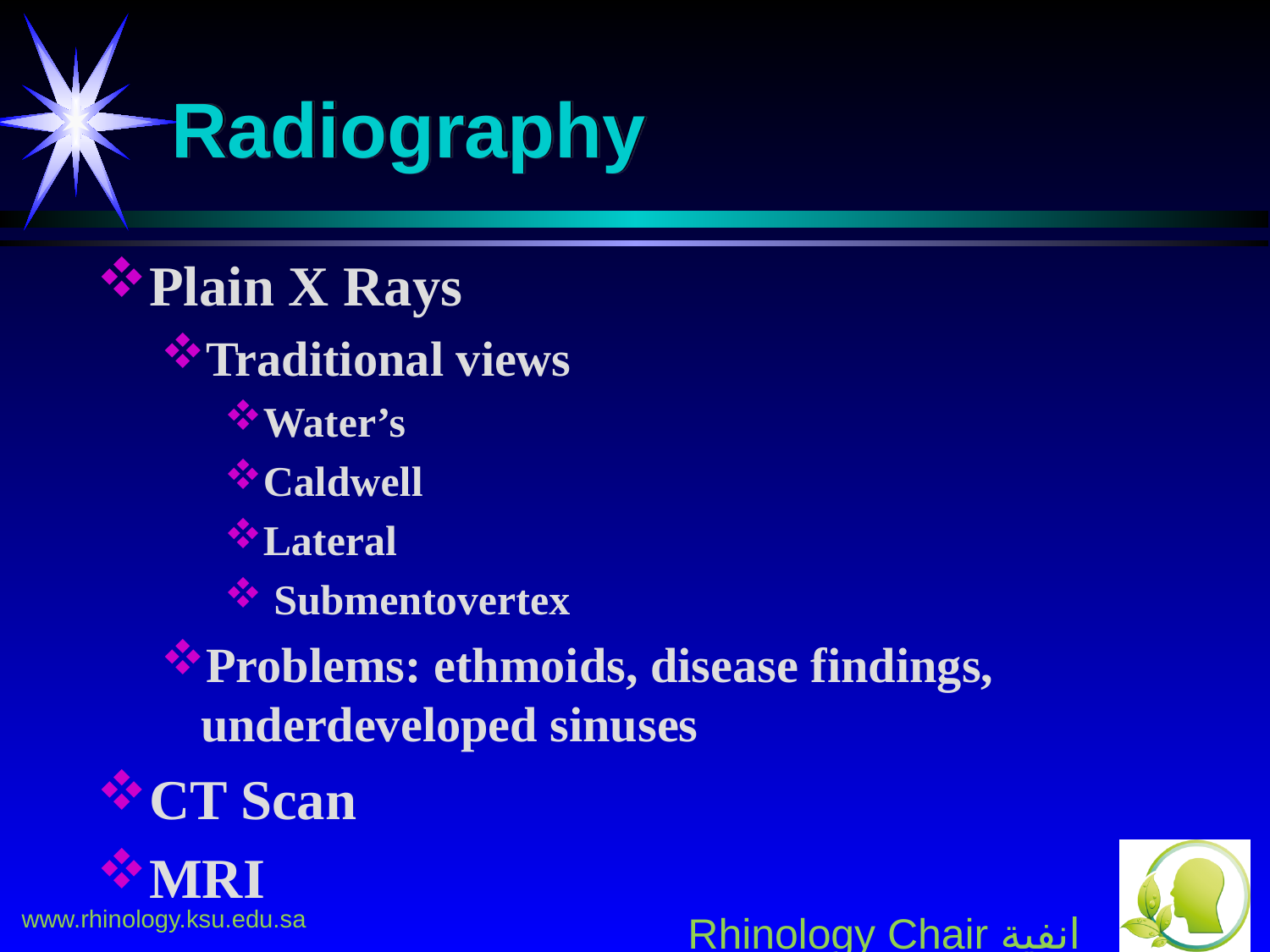

# Radiography
Plain X Rays
Traditional views
Water’s
Caldwell
Lateral
 Submentovertex
Problems: ethmoids, disease findings, underdeveloped sinuses
CT Scan
MRI